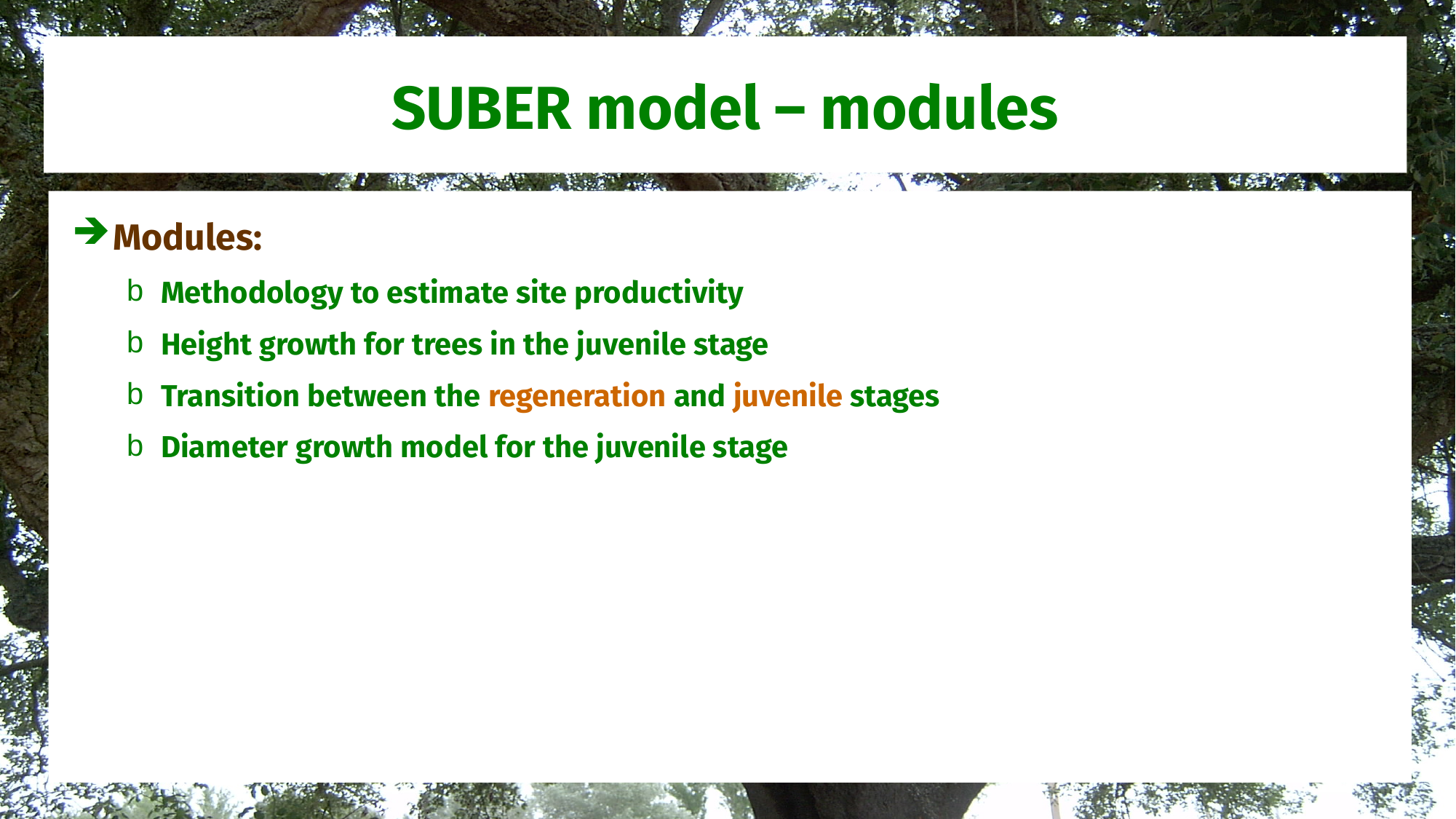

# SUBER model – modules
Modules:
Methodology to estimate site productivity
Height growth for trees in the juvenile stage
Transition between the regeneration and juvenile stages
Diameter growth model for the juvenile stage